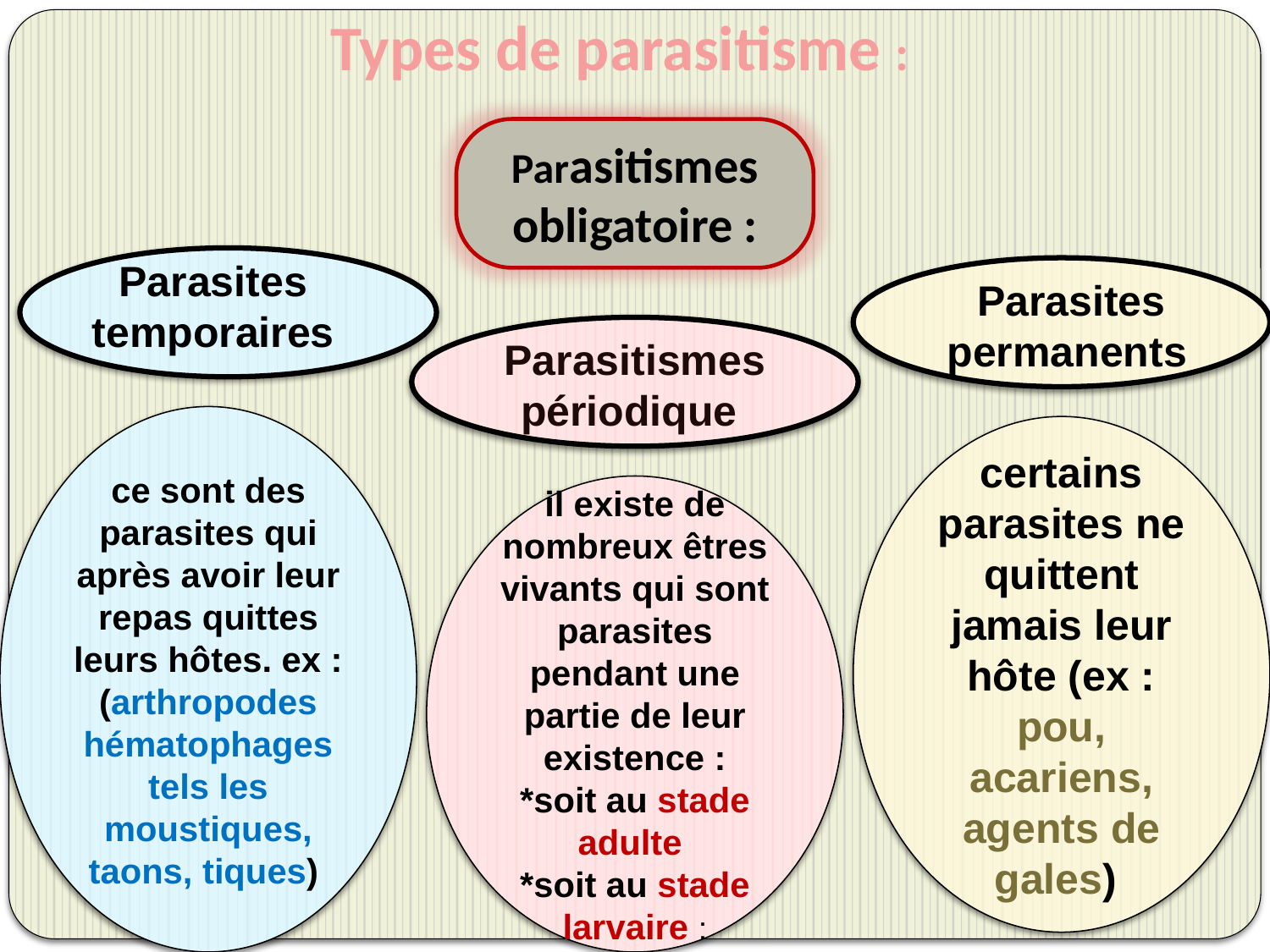

Types de parasitisme :
Parasitismes obligatoire :

Parasites temporaires

Parasites permanents

Parasitismes périodique
ce sont des parasites qui après avoir leur repas quittes leurs hôtes. ex : (arthropodes hématophages tels les moustiques, taons, tiques)
certains parasites ne quittent jamais leur hôte (ex : pou, acariens, agents de gales)
il existe de nombreux êtres vivants qui sont parasites pendant une partie de leur existence :
*soit au stade adulte
*soit au stade larvaire :